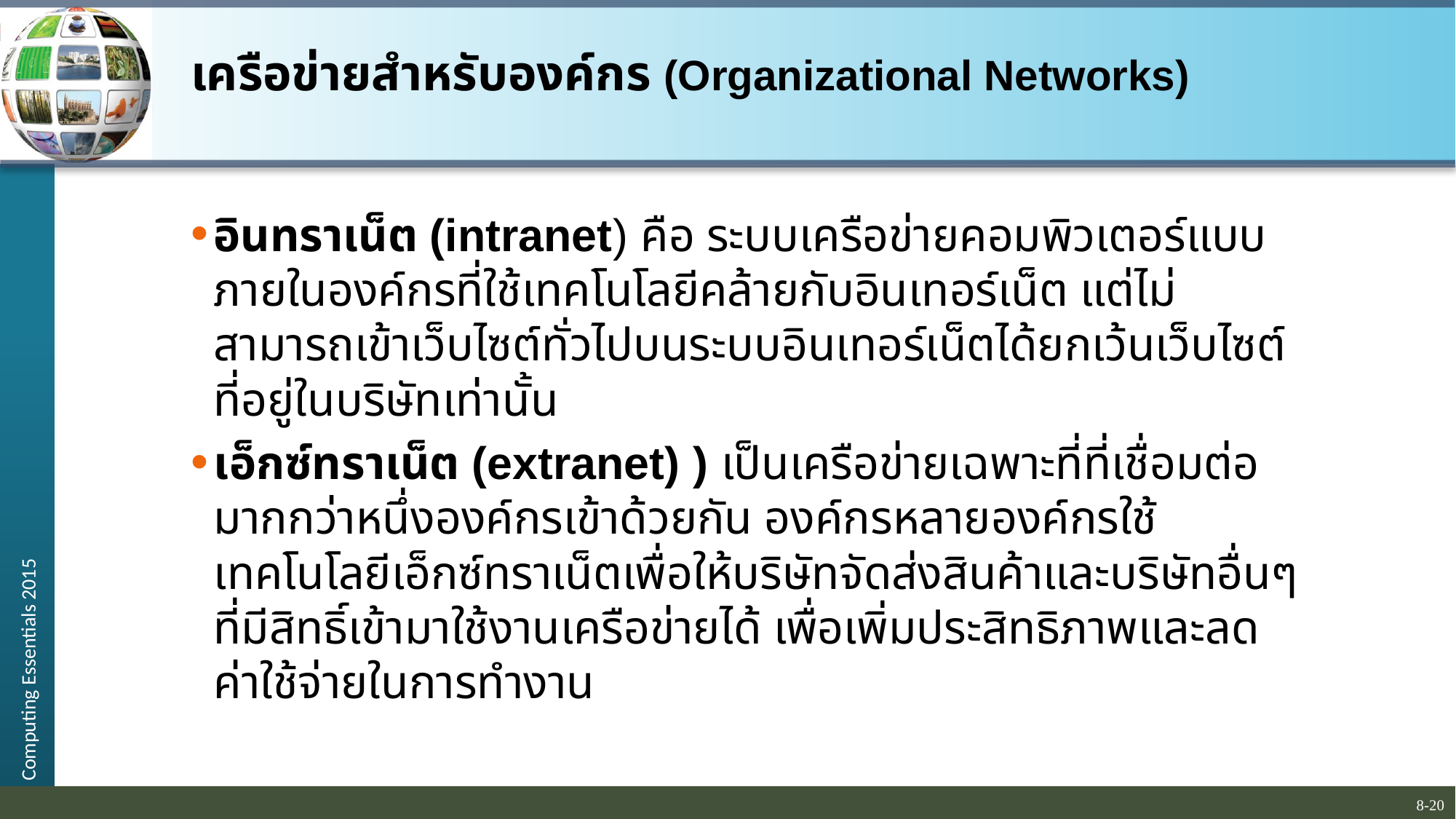

# เครือข่ายสำหรับองค์กร (Organizational Networks)
อินทราเน็ต (intranet) คือ ระบบเครือข่ายคอมพิวเตอร์แบบภายในองค์กรที่ใช้เทคโนโลยีคล้ายกับอินเทอร์เน็ต แต่ไม่สามารถเข้าเว็บไซต์ทั่วไปบนระบบอินเทอร์เน็ตได้ยกเว้นเว็บไซต์ที่อยู่ในบริษัทเท่านั้น
เอ็กซ์ทราเน็ต (extranet) ) เป็นเครือข่ายเฉพาะที่ที่เชื่อมต่อมากกว่าหนึ่งองค์กรเข้าด้วยกัน องค์กรหลายองค์กรใช้เทคโนโลยีเอ็กซ์ทราเน็ตเพื่อให้บริษัทจัดส่งสินค้าและบริษัทอื่นๆ ที่มีสิทธิ์เข้ามาใช้งานเครือข่ายได้ เพื่อเพิ่มประสิทธิภาพและลดค่าใช้จ่ายในการทำงาน